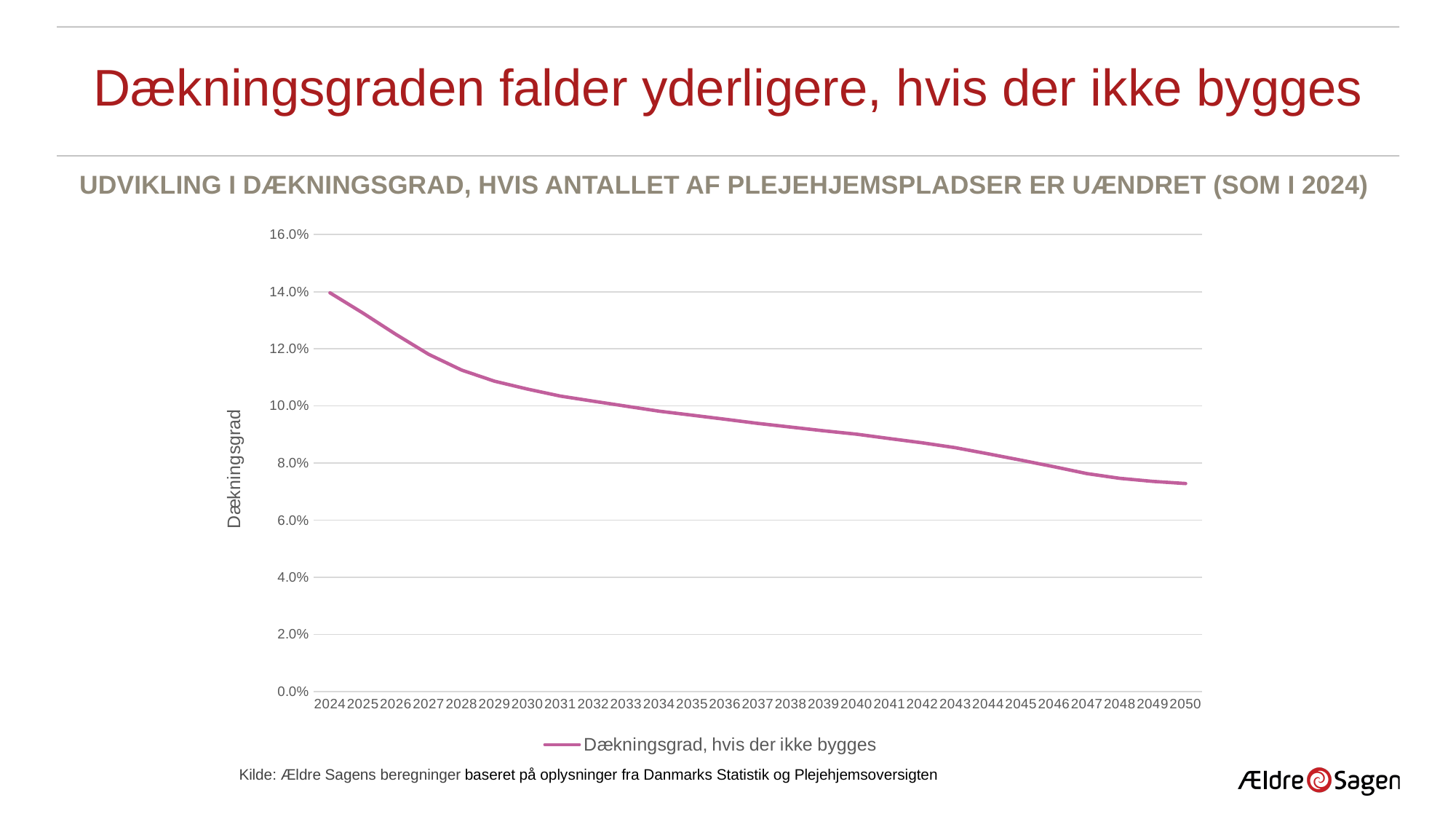

# Dækningsgraden falder yderligere, hvis der ikke bygges
Udvikling i dækningsgrad, hvis antallet af plejehjemspladser er uændret (som i 2024)

### Chart

| Category | Dækningsgrad, hvis der ikke bygges |
|---|---|
| 2024 | 0.13961747438053734 |
| 2025 | 0.13255372195179865 |
| 2026 | 0.12509768880199215 |
| 2027 | 0.1180875423724332 |
| 2028 | 0.11258303187667797 |
| 2029 | 0.10867793030109092 |
| 2030 | 0.10593029378697243 |
| 2031 | 0.10347687873325394 |
| 2032 | 0.10168974381744118 |
| 2033 | 0.09994293450895704 |
| 2034 | 0.09819636194132404 |
| 2035 | 0.0968024415197073 |
| 2036 | 0.09537803101814873 |
| 2037 | 0.0939247550406215 |
| 2038 | 0.09263542174422584 |
| 2039 | 0.09133746185750866 |
| 2040 | 0.09014646277068161 |
| 2041 | 0.08861902352392574 |
| 2042 | 0.08711800529808558 |
| 2043 | 0.08541924476840597 |
| 2044 | 0.0832719577114196 |
| 2045 | 0.08105042512454289 |
| 2046 | 0.07876084813405922 |
| 2047 | 0.07635623792507992 |
| 2048 | 0.07468926856026652 |
| 2049 | 0.07362663088098072 |
| 2050 | 0.0728806118968705 |
Kilde: Ældre Sagens beregninger baseret på oplysninger fra Danmarks Statistik og Plejehjemsoversigten